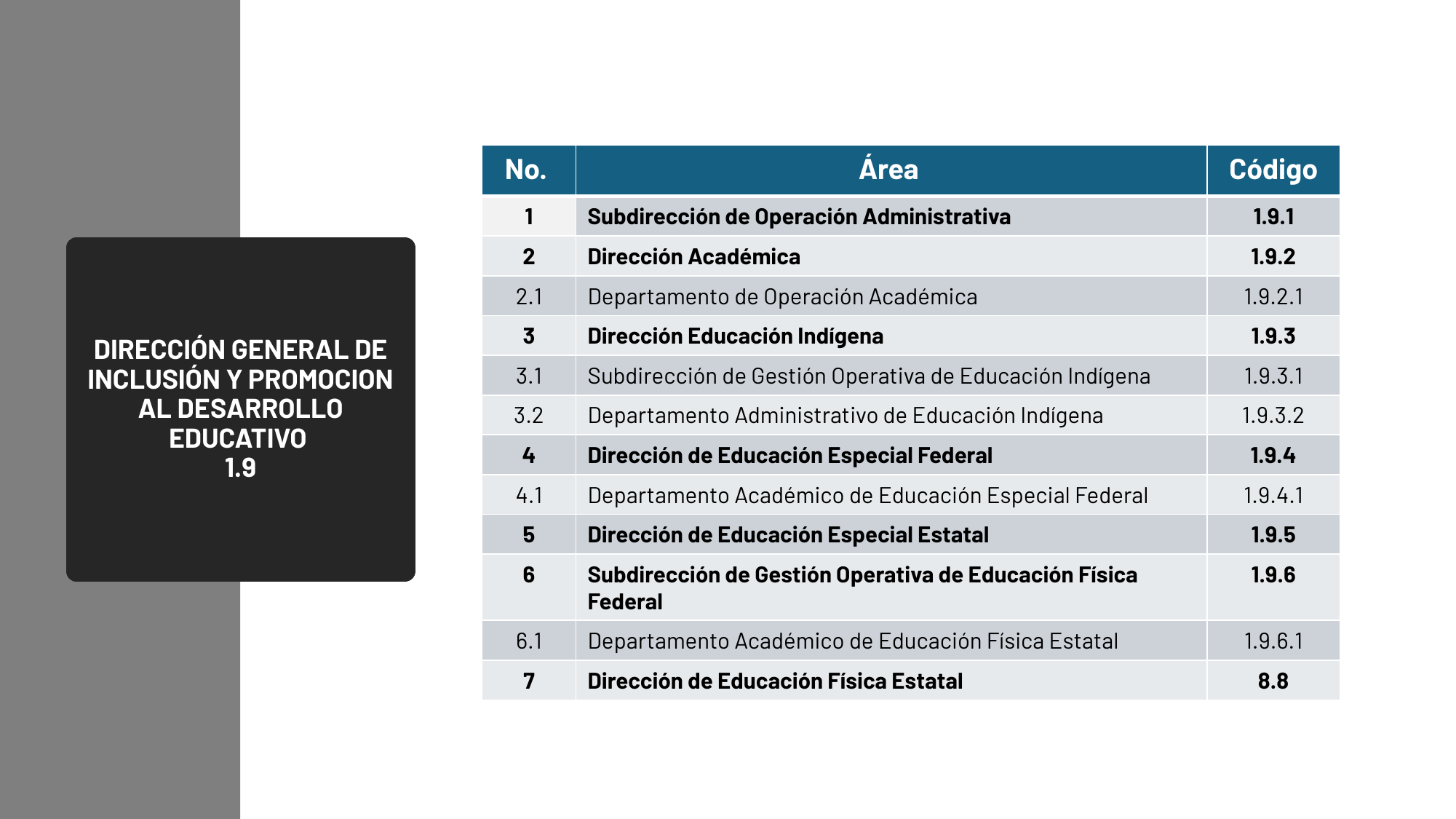

| No. | Área | Código |
| --- | --- | --- |
| 1 | Subdirección de Operación Administrativa | 1.9.1 |
| 2 | Dirección Académica | 1.9.2 |
| 2.1 | Departamento de Operación Académica | 1.9.2.1 |
| 3 | Dirección Educación Indígena | 1.9.3 |
| 3.1 | Subdirección de Gestión Operativa de Educación Indígena | 1.9.3.1 |
| 3.2 | Departamento Administrativo de Educación Indígena | 1.9.3.2 |
| 4 | Dirección de Educación Especial Federal | 1.9.4 |
| 4.1 | Departamento Académico de Educación Especial Federal | 1.9.4.1 |
| 5 | Dirección de Educación Especial Estatal | 1.9.5 |
| 6 | Subdirección de Gestión Operativa de Educación Física Federal | 1.9.6 |
| 6.1 | Departamento Académico de Educación Física Estatal | 1.9.6.1 |
| 7 | Dirección de Educación Física Estatal | 8.8 |
# DIRECCIÓN GENERAL DE INCLUSIÓN Y PROMOCION AL DESARROLLO EDUCATIVO 1.9